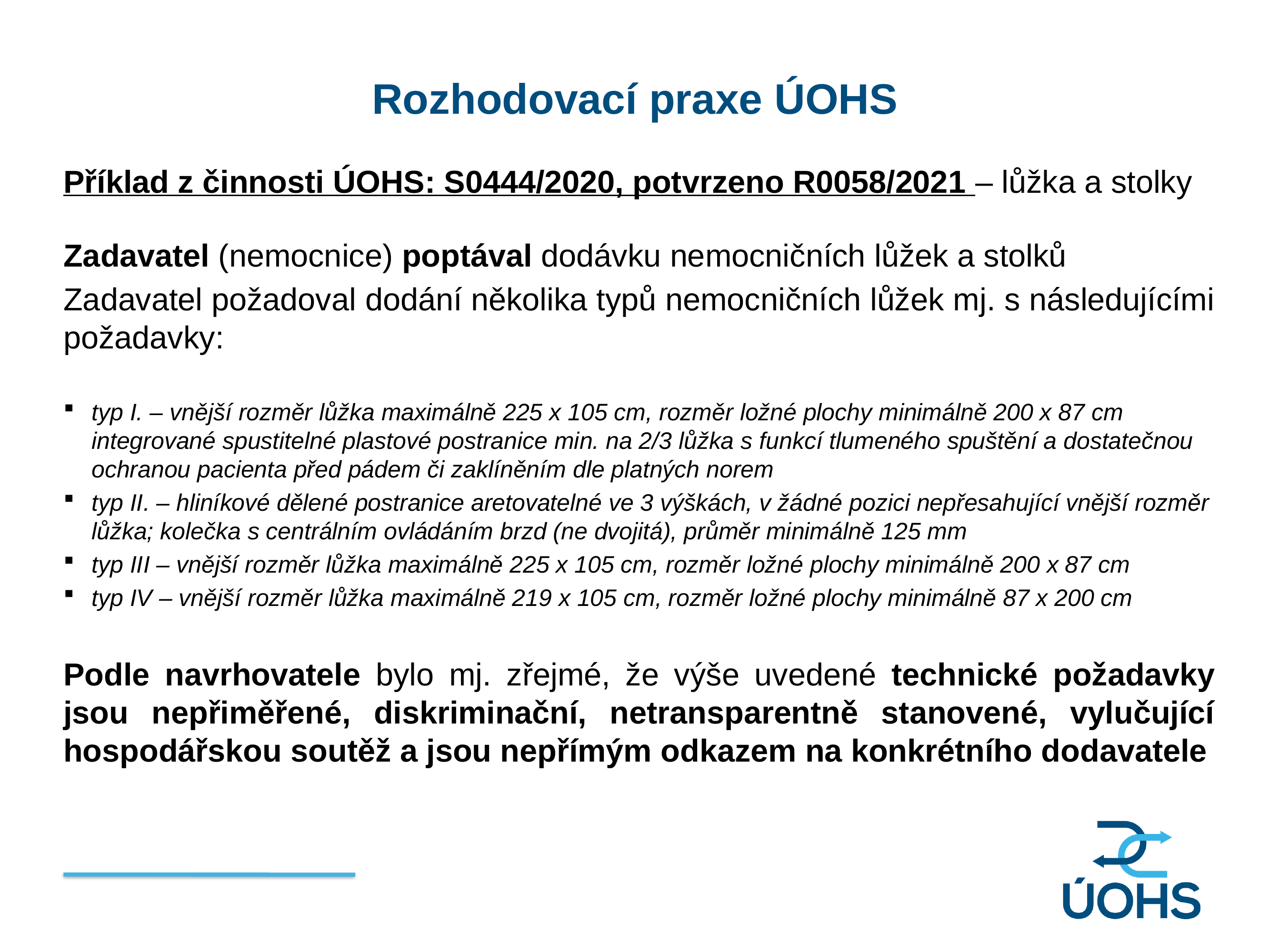

Rozhodovací praxe ÚOHS
Příklad z činnosti ÚOHS: S0444/2020, potvrzeno R0058/2021 – lůžka a stolky

Zadavatel (nemocnice) poptával dodávku nemocničních lůžek a stolků
Zadavatel požadoval dodání několika typů nemocničních lůžek mj. s následujícími požadavky:

typ I. – vnější rozměr lůžka maximálně 225 x 105 cm, rozměr ložné plochy minimálně 200 x 87 cm integrované spustitelné plastové postranice min. na 2/3 lůžka s funkcí tlumeného spuštění a dostatečnou ochranou pacienta před pádem či zaklíněním dle platných norem
typ II. – hliníkové dělené postranice aretovatelné ve 3 výškách, v žádné pozici nepřesahující vnější rozměr lůžka; kolečka s centrálním ovládáním brzd (ne dvojitá), průměr minimálně 125 mm
typ III – vnější rozměr lůžka maximálně 225 x 105 cm, rozměr ložné plochy minimálně 200 x 87 cm
typ IV – vnější rozměr lůžka maximálně 219 x 105 cm, rozměr ložné plochy minimálně 87 x 200 cm

Podle navrhovatele bylo mj. zřejmé, že výše uvedené technické požadavky jsou nepřiměřené, diskriminační, netransparentně stanovené, vylučující hospodářskou soutěž a jsou nepřímým odkazem na konkrétního dodavatele